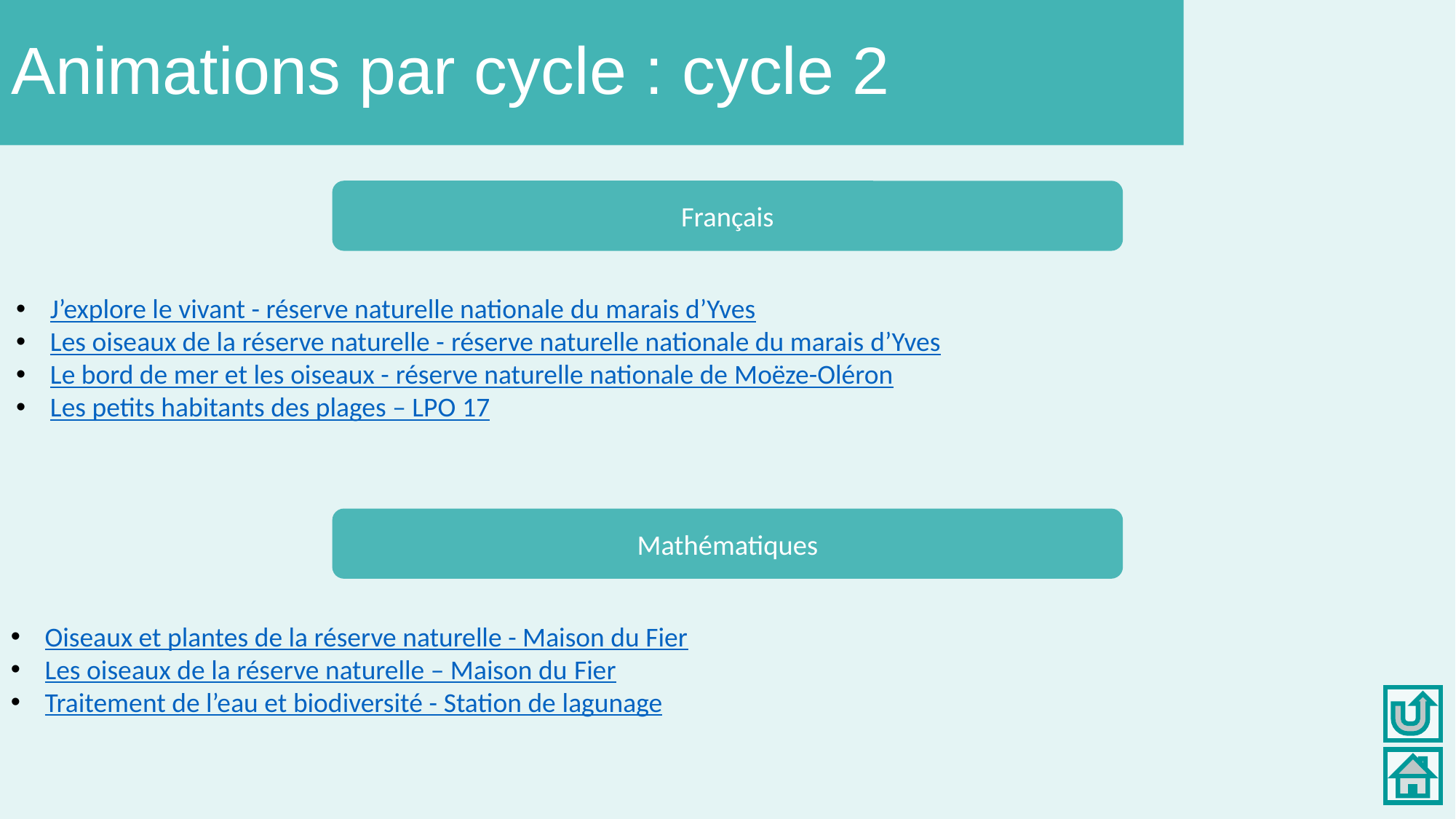

Animations par cycle : cycle 2
Français
J’explore le vivant - réserve naturelle nationale du marais d’Yves
Les oiseaux de la réserve naturelle - réserve naturelle nationale du marais d’Yves
Le bord de mer et les oiseaux - réserve naturelle nationale de Moëze-Oléron
Les petits habitants des plages – LPO 17
Mathématiques
Oiseaux et plantes de la réserve naturelle - Maison du Fier
Les oiseaux de la réserve naturelle – Maison du Fier
Traitement de l’eau et biodiversité - Station de lagunage